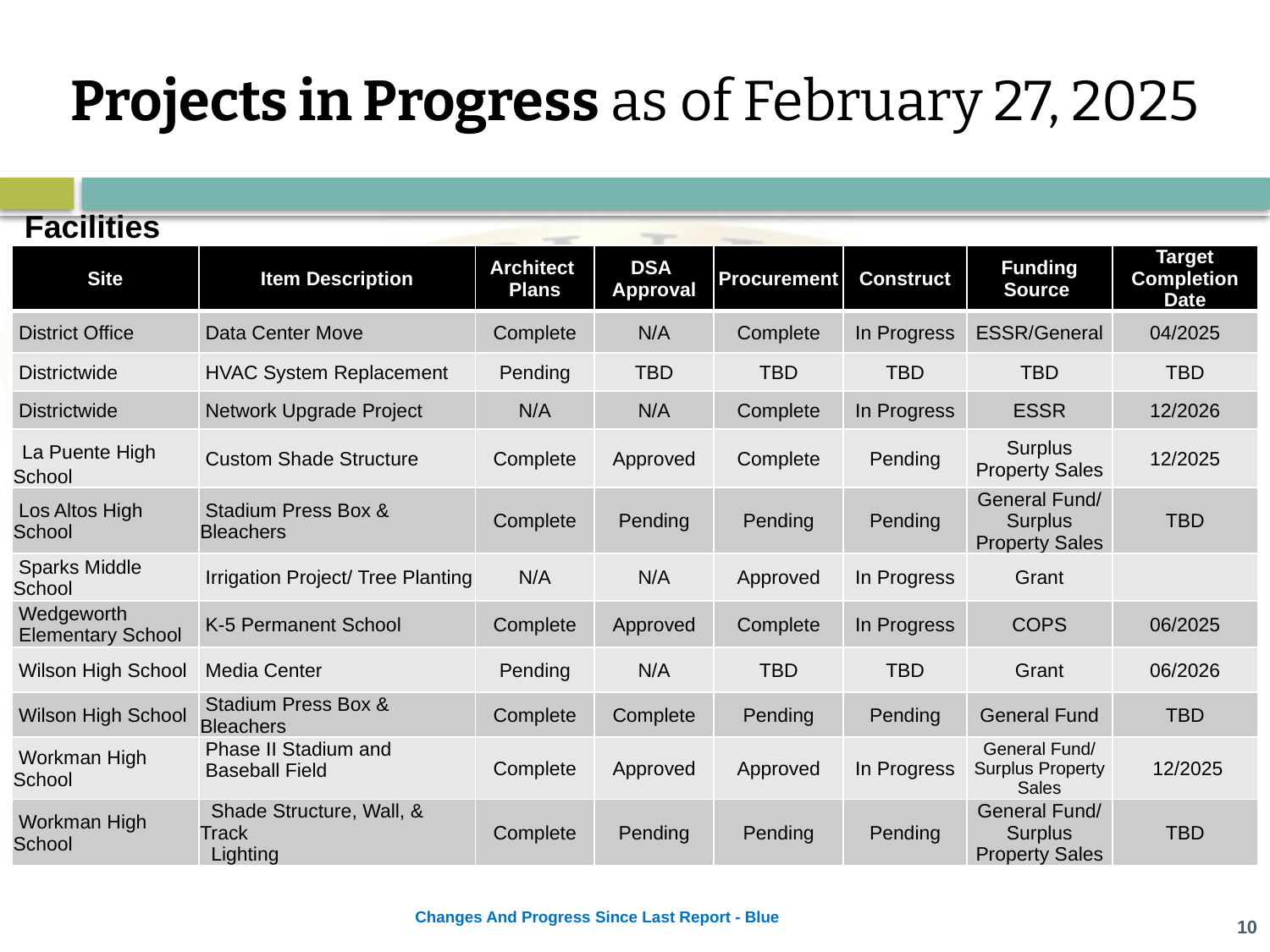

# Projects in Progress as of February 27, 2025
Facilities
| Site | Item Description | Architect  Plans | DSA  Approval | Procurement | Construct | Funding Source | Target Completion Date |
| --- | --- | --- | --- | --- | --- | --- | --- |
| District Office | Data Center Move | Complete | N/A | Complete | In Progress | ESSR/General | 04/2025 |
| Districtwide | HVAC System Replacement | Pending | TBD | TBD | TBD | TBD | TBD |
| Districtwide | Network Upgrade Project | N/A | N/A | Complete | In Progress | ESSR | 12/2026 |
| La Puente High School | Custom Shade Structure | Complete | Approved | Complete | Pending | Surplus Property Sales | 12/2025 |
| Los Altos High School | Stadium Press Box & Bleachers | Complete | Pending | Pending | Pending | General Fund/ Surplus Property Sales | TBD |
| Sparks Middle School | Irrigation Project/ Tree Planting | N/A | N/A | Approved | In Progress | Grant |  |
| Wedgeworth Elementary School | K-5 Permanent School | Complete | Approved | Complete | In Progress | COPS | 06/2025 |
| Wilson High School | Media Center | Pending | N/A | TBD | TBD | Grant | 06/2026 |
| Wilson High School | Stadium Press Box & Bleachers | Complete | Complete | Pending | Pending | General Fund | TBD |
| Workman High School | Phase II Stadium and Baseball Field | Complete | Approved | Approved | In Progress | General Fund/ Surplus Property Sales | 12/2025 |
| Workman High School | Shade Structure, Wall, & Track Lighting | Complete | Pending | Pending | Pending | General Fund/ Surplus Property Sales | TBD |
Changes And Progress Since Last Report - Blue
10